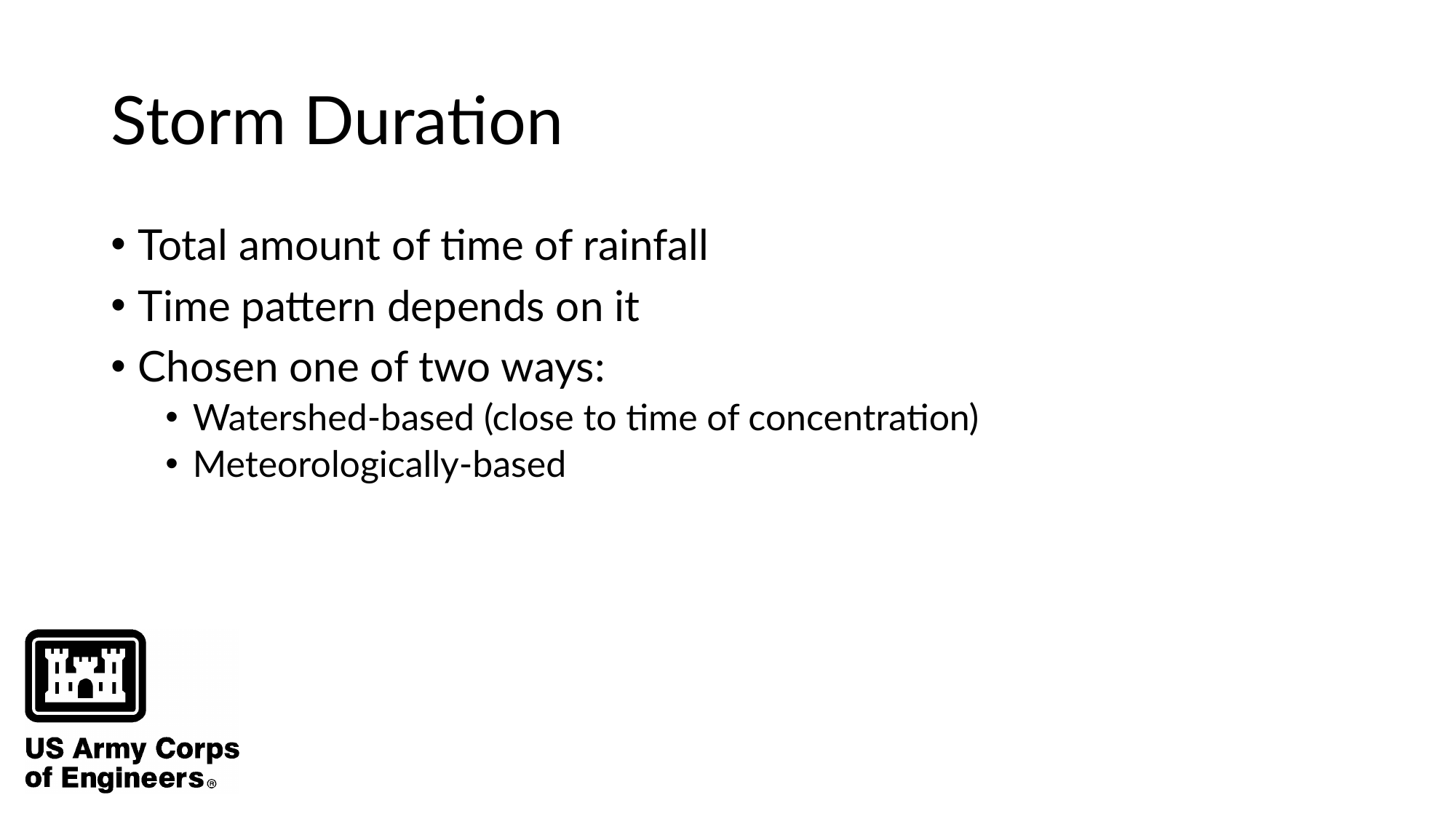

# Storm Duration
Total amount of time of rainfall
Time pattern depends on it
Chosen one of two ways:
Watershed-based (close to time of concentration)
Meteorologically-based